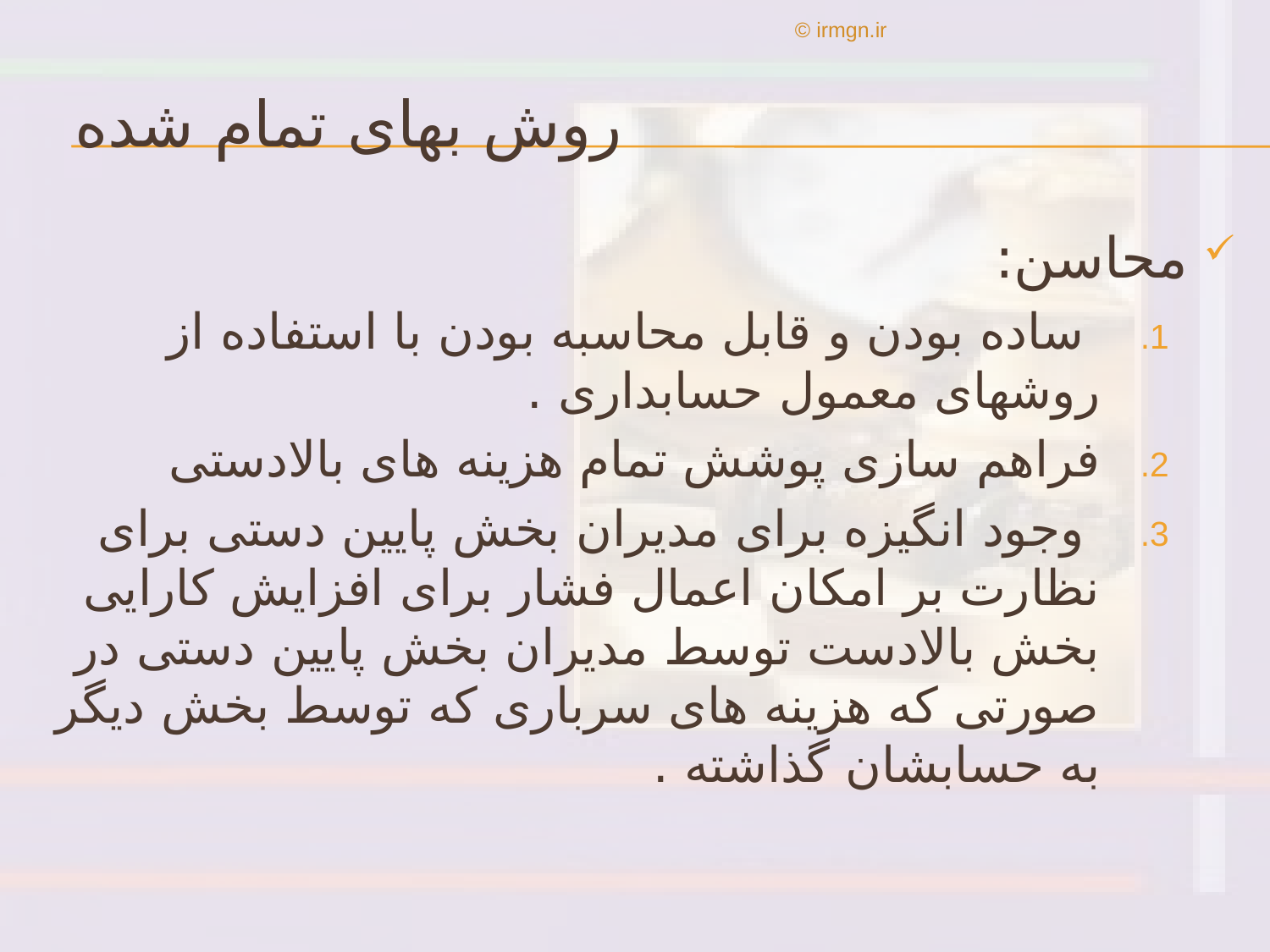

© irmgn.ir
# روش بهای تمام شده
محاسن:
 ساده بودن و قابل محاسبه بودن با استفاده از روشهای معمول حسابداری .
فراهم سازی پوشش تمام هزينه های بالادستی
 وجود انگيزه برای مديران بخش پايين دستی برای نظارت بر امكان اعمال فشار برای افزايش كارايی بخش بالادست توسط مديران بخش پايين دستی در صورتی كه هزينه های سرباری كه توسط بخش ديگر به حسابشان گذاشته .